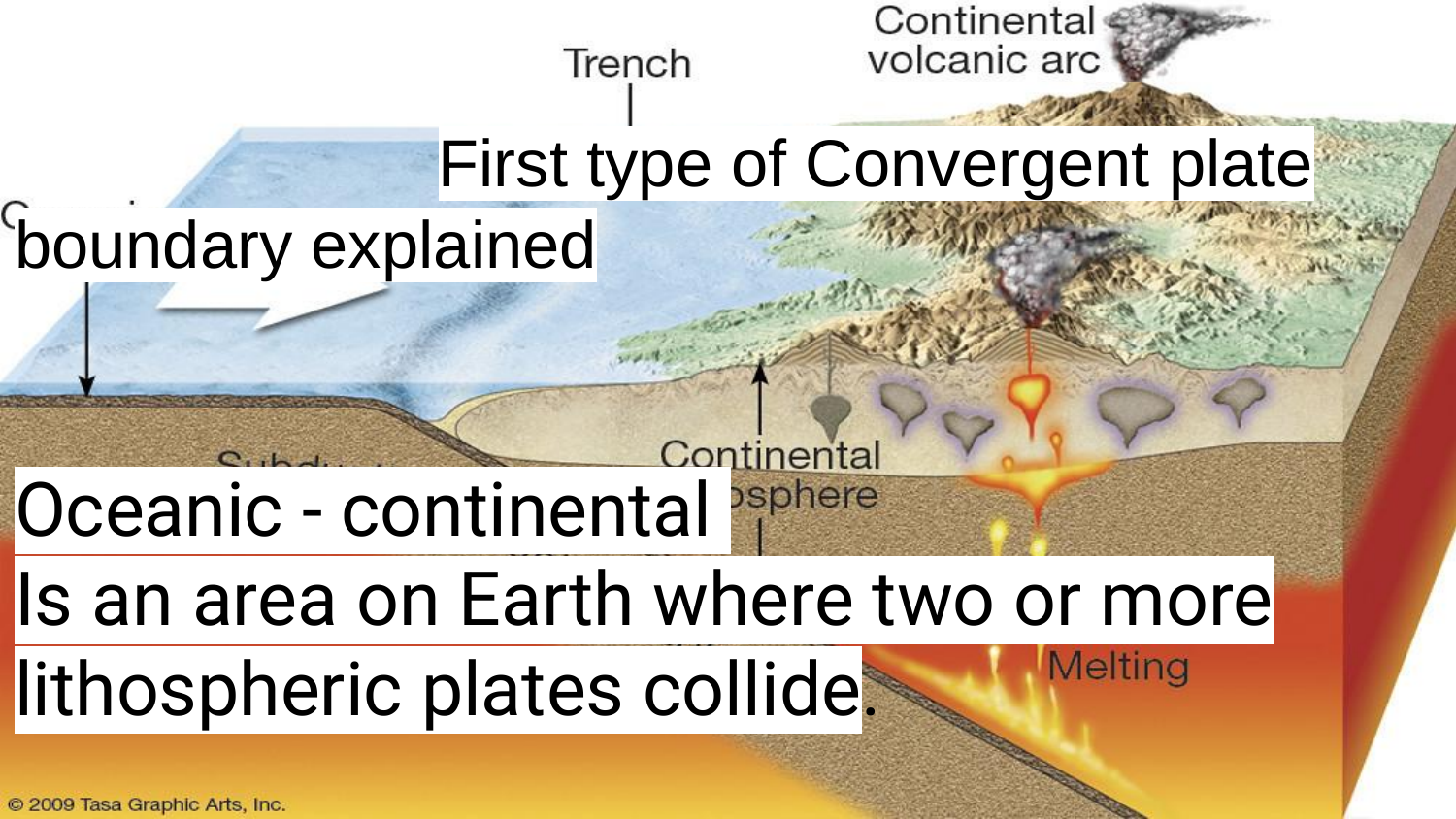

First type of Convergent plate boundary explained

Oceanic - continental
Is an area on Earth where two or more lithospheric plates collide.